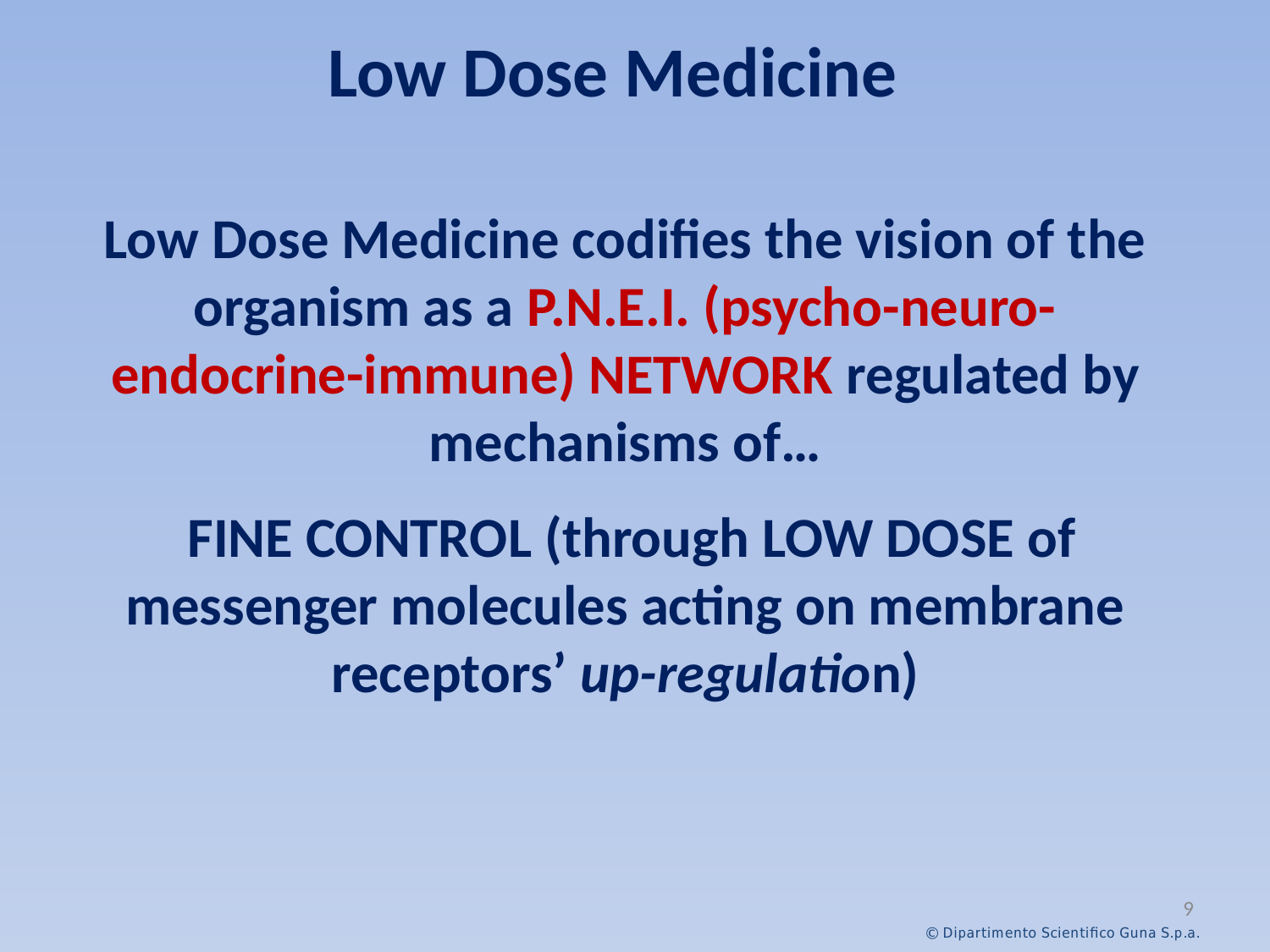

Low Dose Medicine
Low Dose Medicine codifies the vision of the organism as a P.N.E.I. (psycho-neuro-endocrine-immune) NETWORK regulated by mechanisms of…
 FINE CONTROL (through LOW DOSE of messenger molecules acting on membrane receptors’ up-regulation)
9
© Dipartimento Scientifico Guna S.p.a.